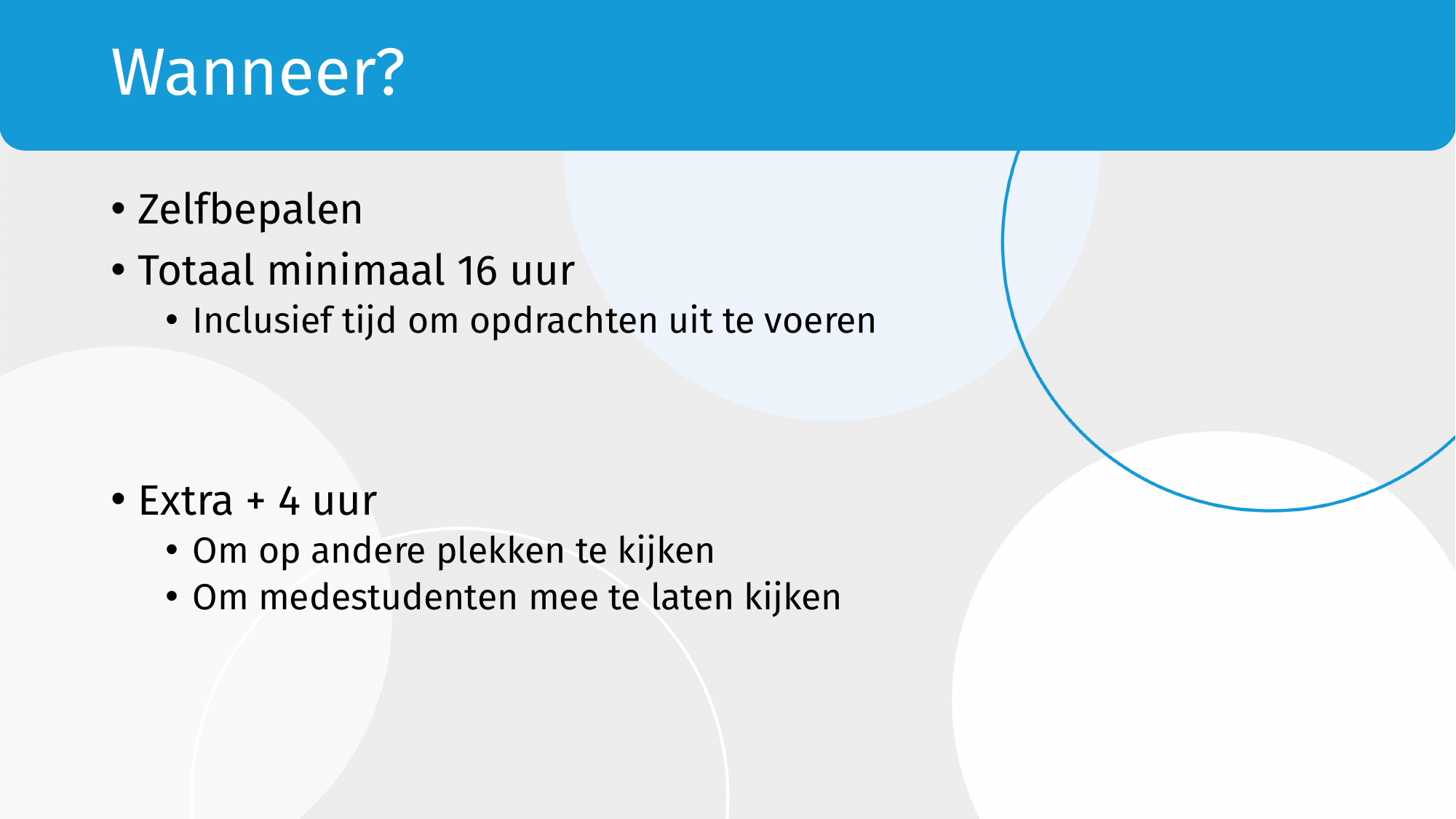

# Wanneer?
Zelfbepalen
Totaal minimaal 16 uur
Inclusief tijd om opdrachten uit te voeren

Extra + 4 uur
Om op andere plekken te kijken
Om medestudenten mee te laten kijken